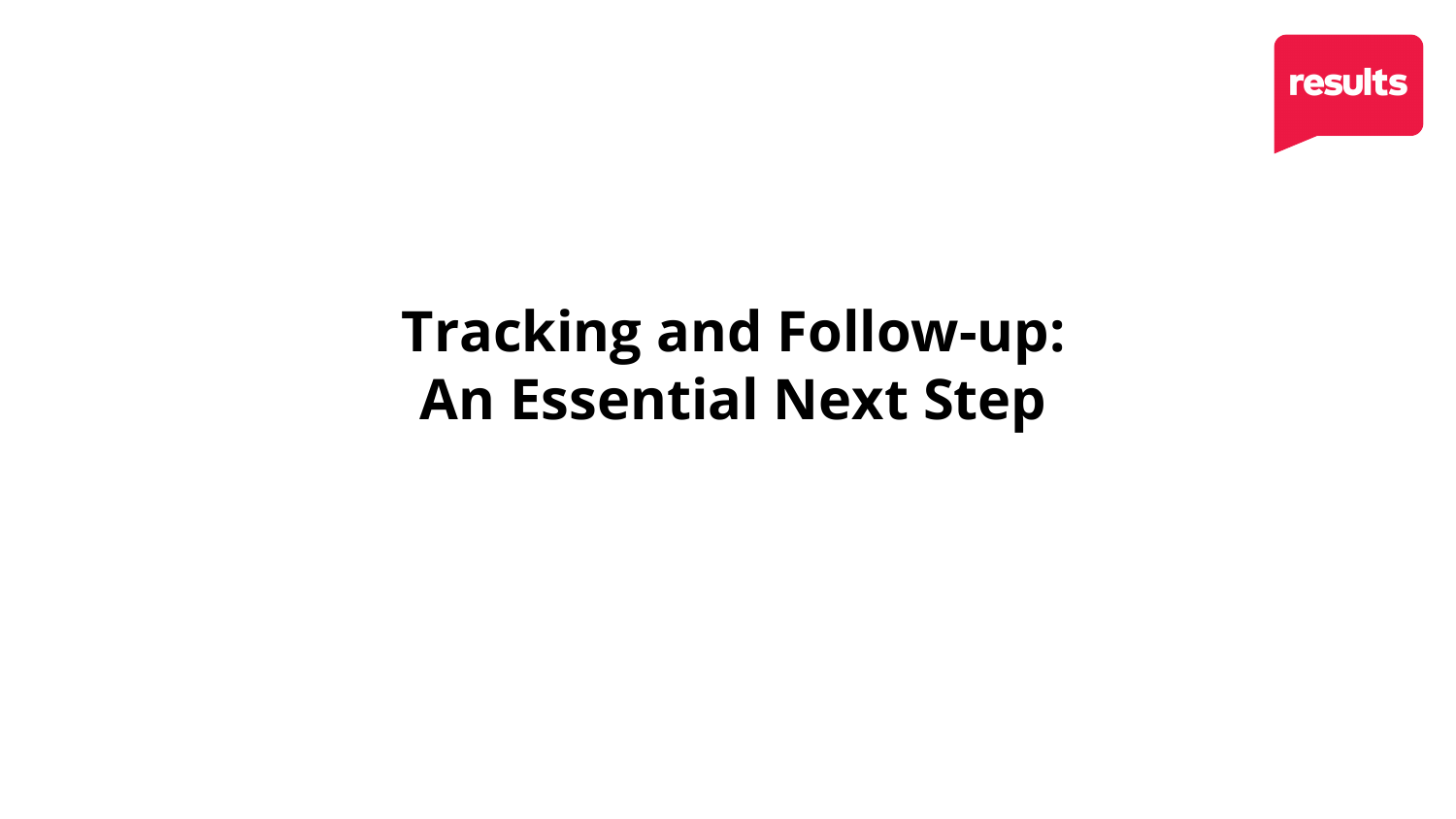

# Tracking and Follow-up: An Essential Next Step